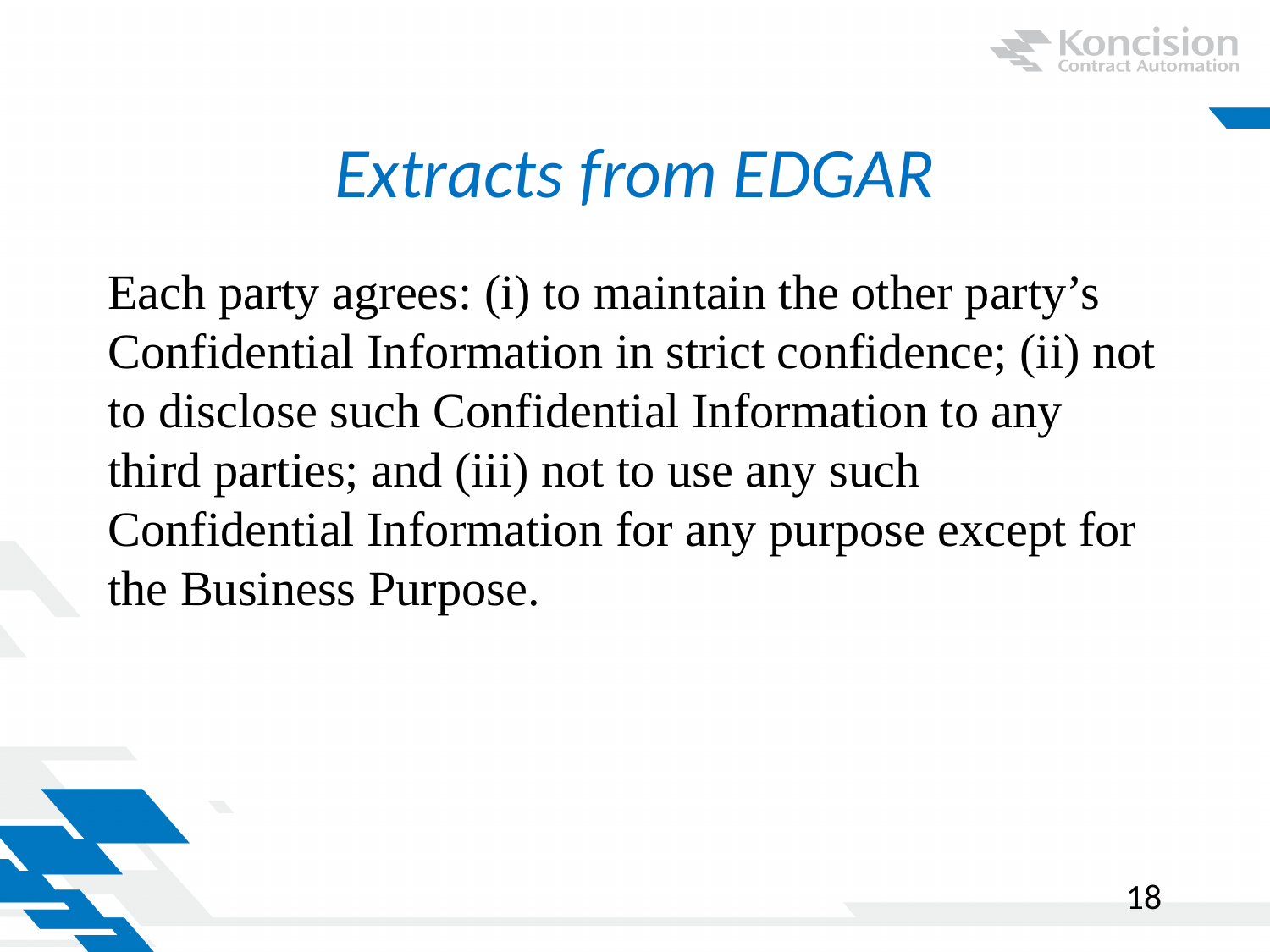

# Extracts from EDGAR
Each party agrees: (i) to maintain the other party’s Confidential Information in strict confidence; (ii) not to disclose such Confidential Information to any third parties; and (iii) not to use any such Confidential Information for any purpose except for the Business Purpose.
18